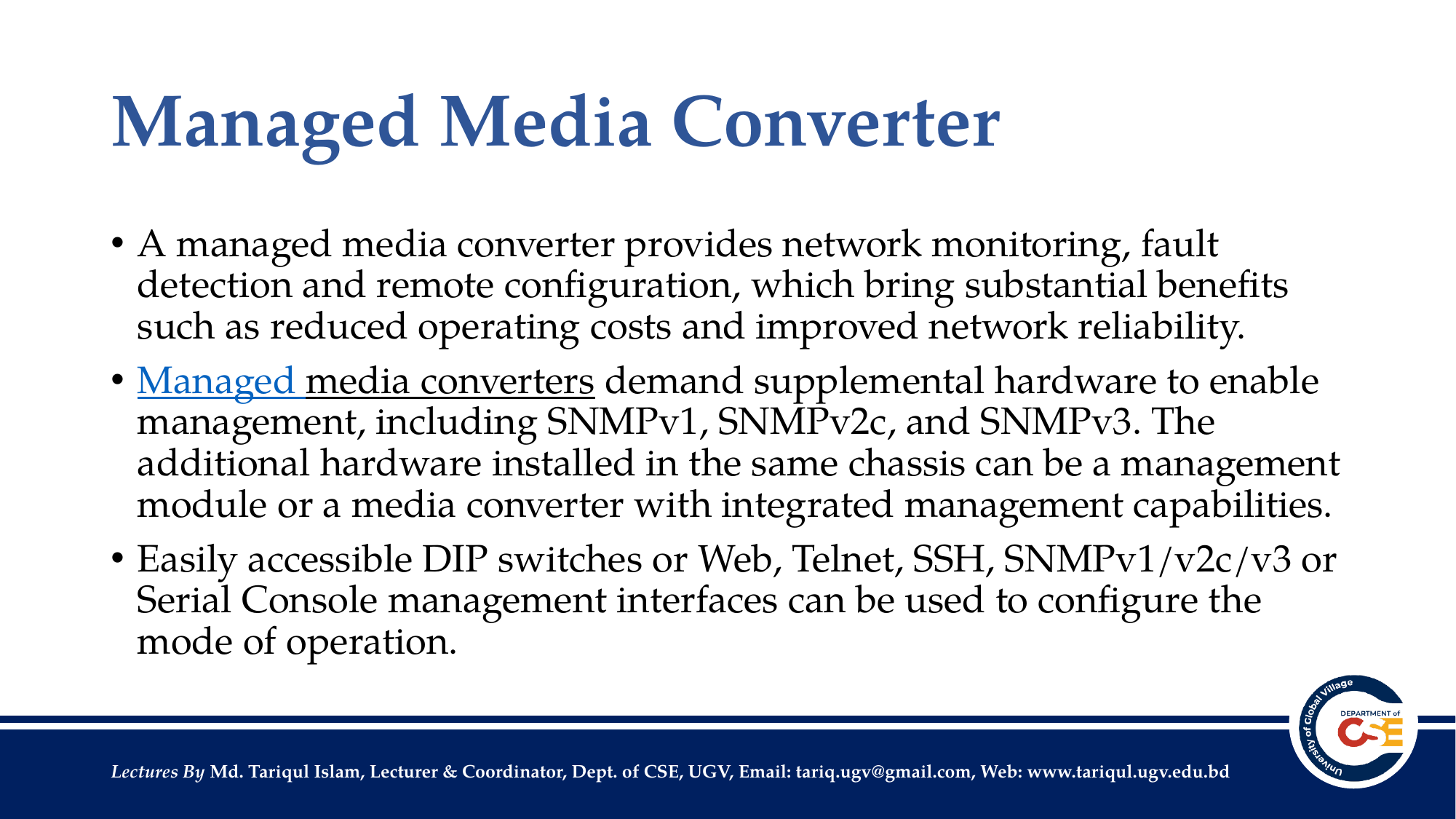

# Managed Media Converter
A managed media converter provides network monitoring, fault detection and remote configuration, which bring substantial benefits such as reduced operating costs and improved network reliability.
Managed media converters demand supplemental hardware to enable management, including SNMPv1, SNMPv2c, and SNMPv3. The additional hardware installed in the same chassis can be a management module or a media converter with integrated management capabilities.
Easily accessible DIP switches or Web, Telnet, SSH, SNMPv1/v2c/v3 or Serial Console management interfaces can be used to configure the mode of operation.